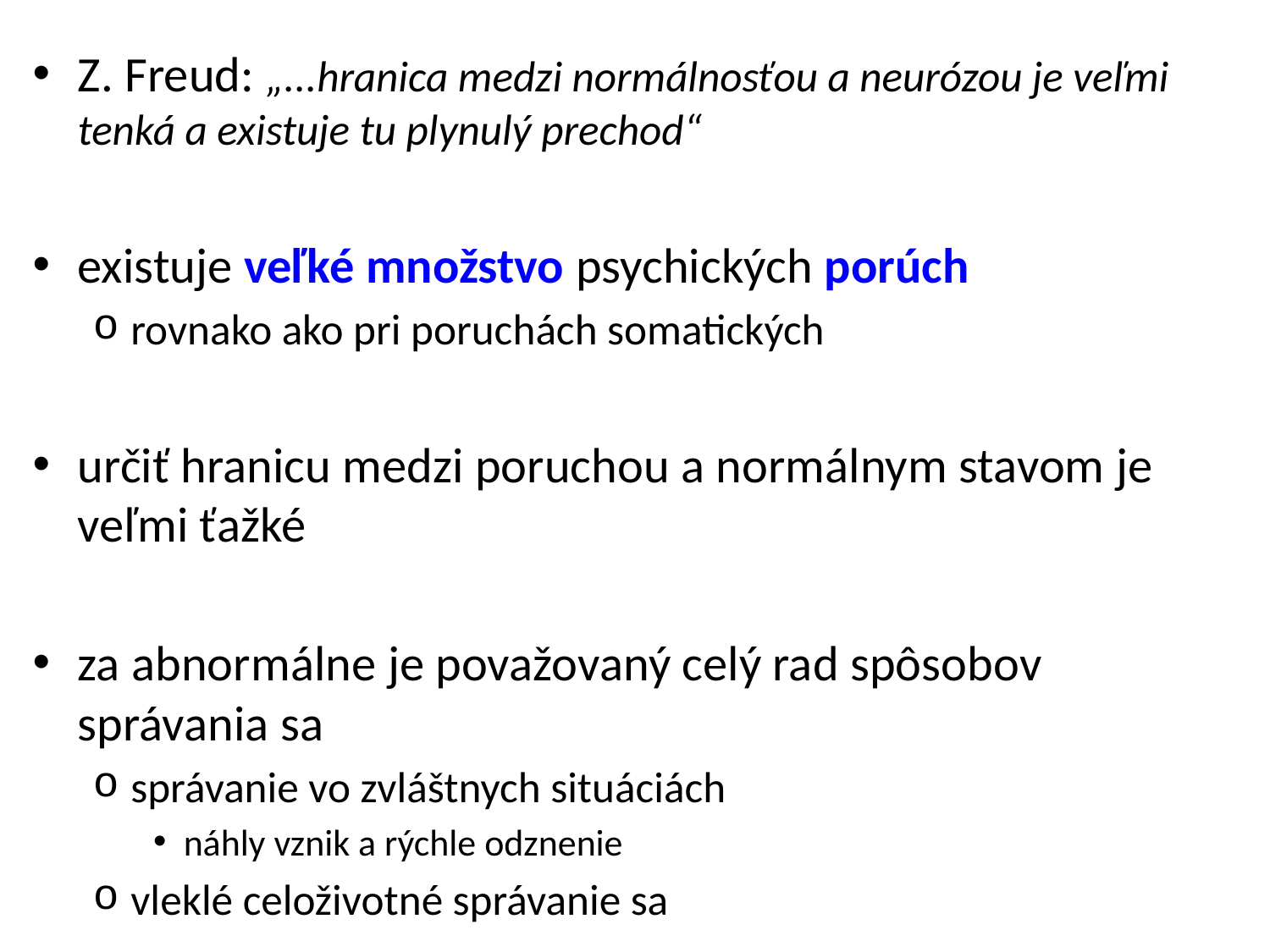

Z. Freud: „...hranica medzi normálnosťou a neurózou je veľmi tenká a existuje tu plynulý prechod“

existuje veľké množstvo psychických porúch
rovnako ako pri poruchách somatických

určiť hranicu medzi poruchou a normálnym stavom je veľmi ťažké

za abnormálne je považovaný celý rad spôsobov správania sa
správanie vo zvláštnych situáciách
náhly vznik a rýchle odznenie
vleklé celoživotné správanie sa